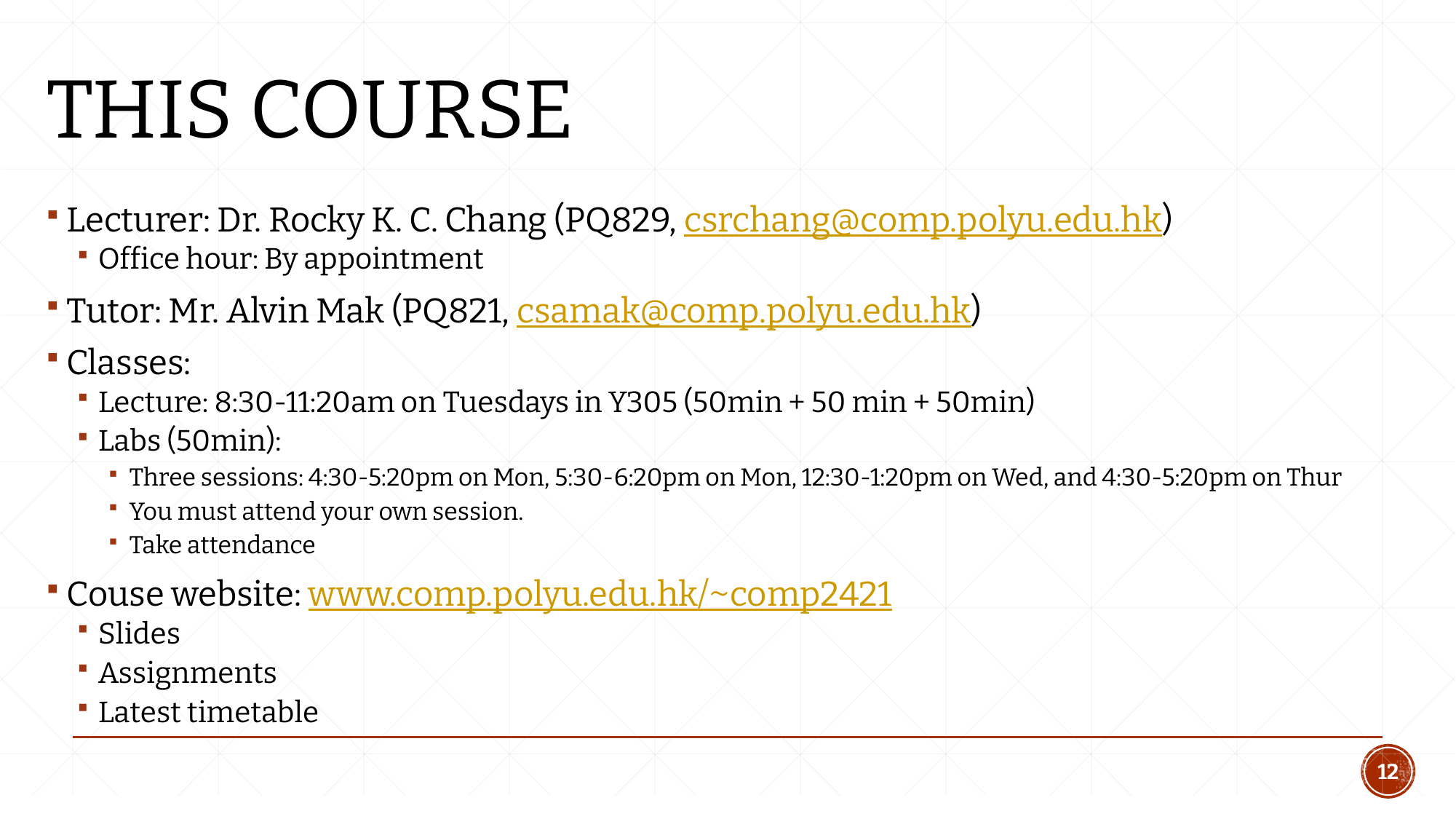

# This course
Lecturer: Dr. Rocky K. C. Chang (PQ829, csrchang@comp.polyu.edu.hk)
Office hour: By appointment
Tutor: Mr. Alvin Mak (PQ821, csamak@comp.polyu.edu.hk)
Classes:
Lecture: 8:30-11:20am on Tuesdays in Y305 (50min + 50 min + 50min)
Labs (50min):
Three sessions: 4:30-5:20pm on Mon, 5:30-6:20pm on Mon, 12:30-1:20pm on Wed, and 4:30-5:20pm on Thur
You must attend your own session.
Take attendance
Couse website: www.comp.polyu.edu.hk/~comp2421
Slides
Assignments
Latest timetable
12